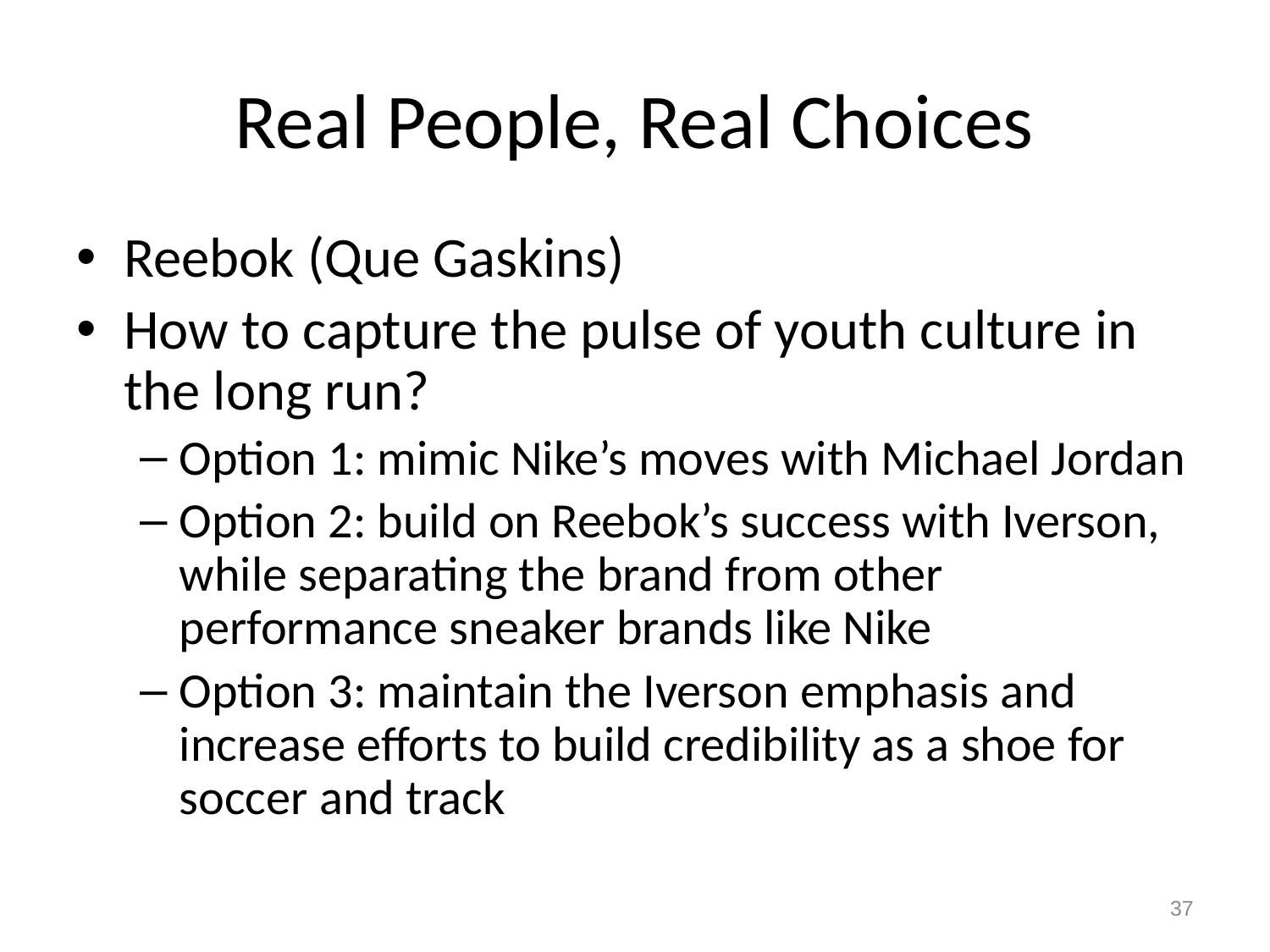

# Real People, Real Choices
Reebok (Que Gaskins)
How to capture the pulse of youth culture in the long run?
Option 1: mimic Nike’s moves with Michael Jordan
Option 2: build on Reebok’s success with Iverson, while separating the brand from other performance sneaker brands like Nike
Option 3: maintain the Iverson emphasis and increase efforts to build credibility as a shoe for soccer and track
37